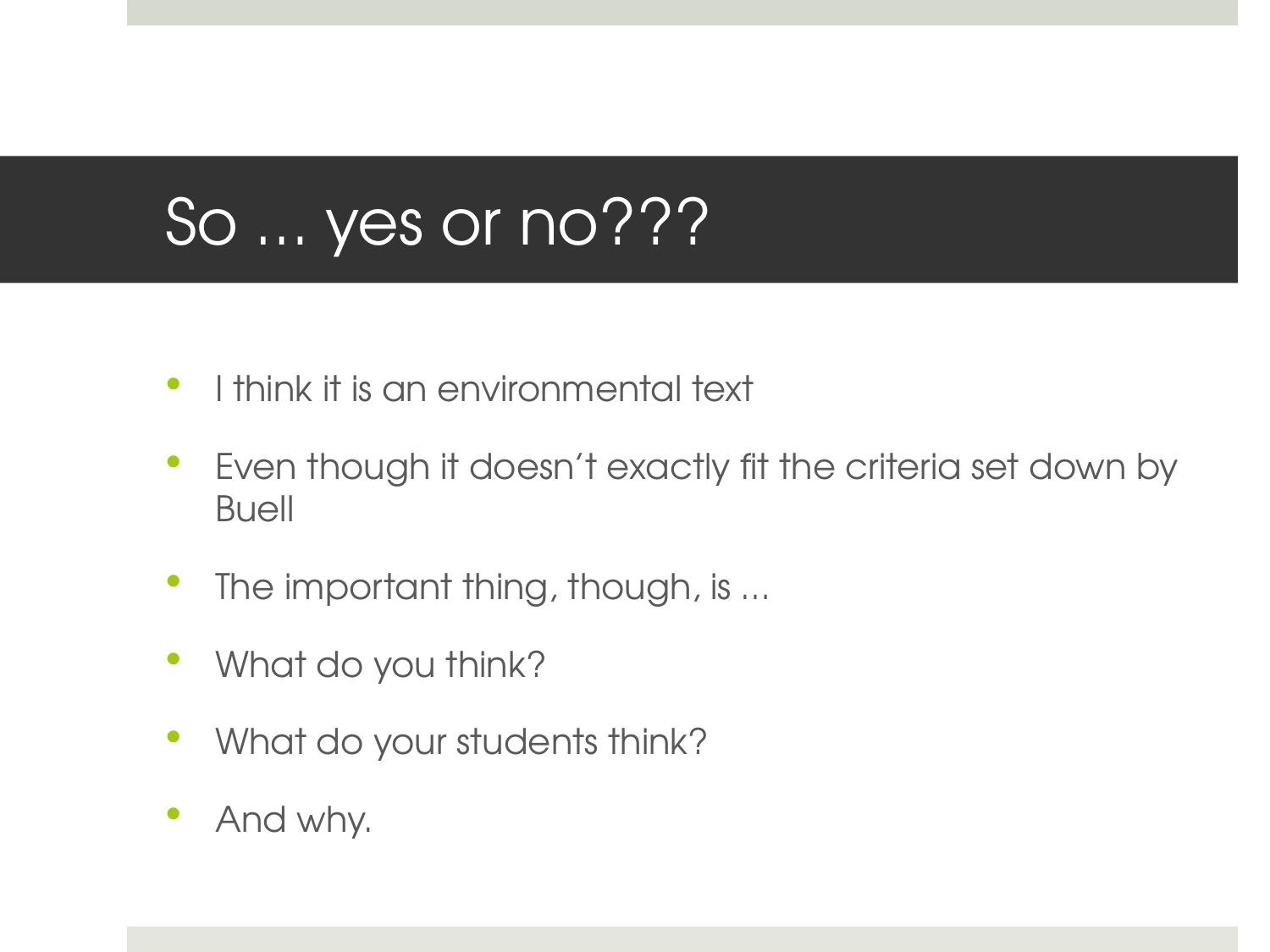

# So … yes or no???
I think it is an environmental text
Even though it doesn’t exactly fit the criteria set down by Buell
The important thing, though, is …
What do you think?
What do your students think?
And why.